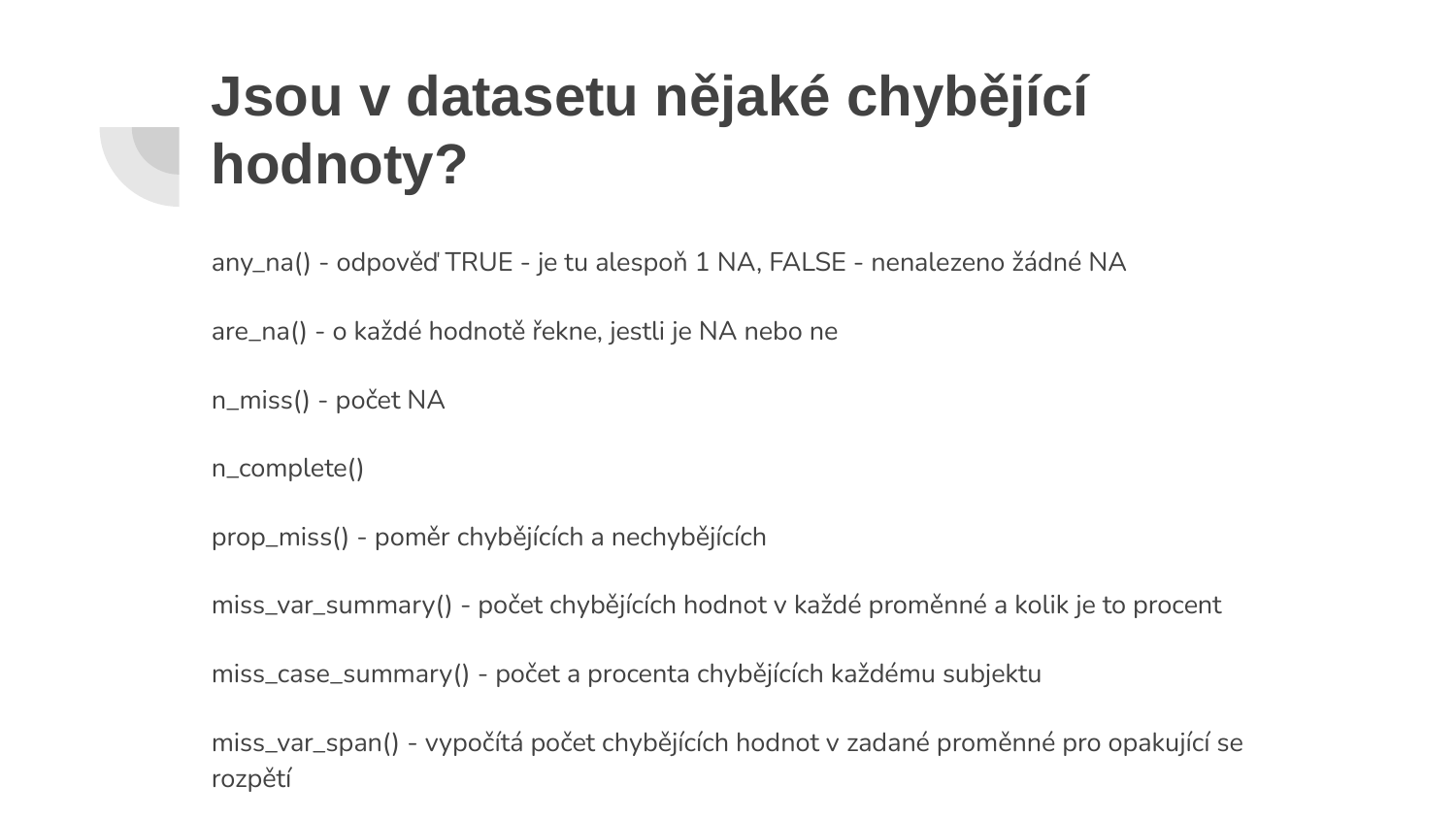

# Jsou v datasetu nějaké chybějící hodnoty?
any_na() - odpověď TRUE - je tu alespoň 1 NA, FALSE - nenalezeno žádné NA
are_na() - o každé hodnotě řekne, jestli je NA nebo ne
n_miss() - počet NA
n_complete()
prop_miss() - poměr chybějících a nechybějících
miss_var_summary() - počet chybějících hodnot v každé proměnné a kolik je to procent
miss_case_summary() - počet a procenta chybějících každému subjektu
miss_var_span() - vypočítá počet chybějících hodnot v zadané proměnné pro opakující se rozpětí